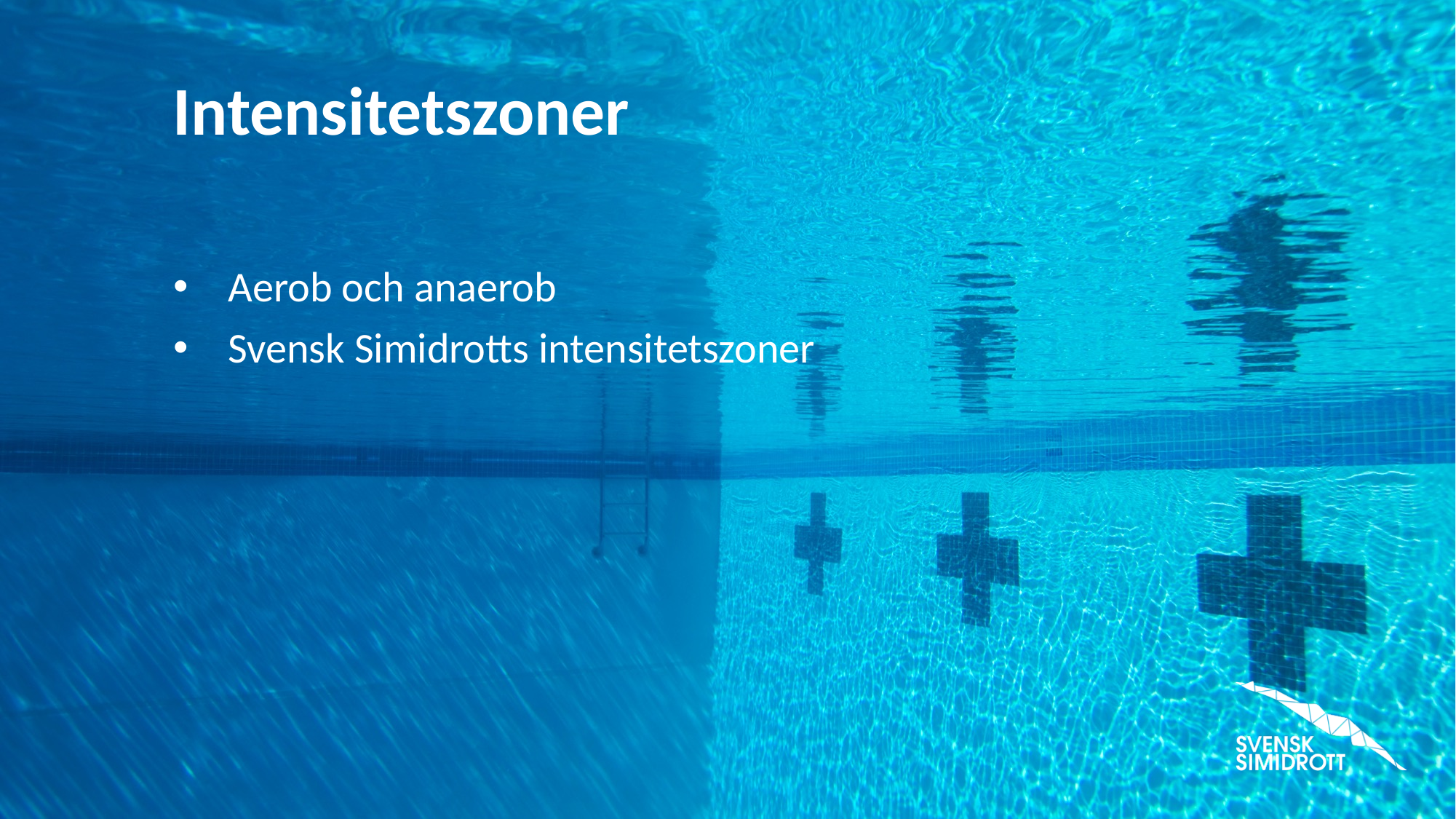

# Intensitetszoner
Aerob och anaerob
Svensk Simidrotts intensitetszoner